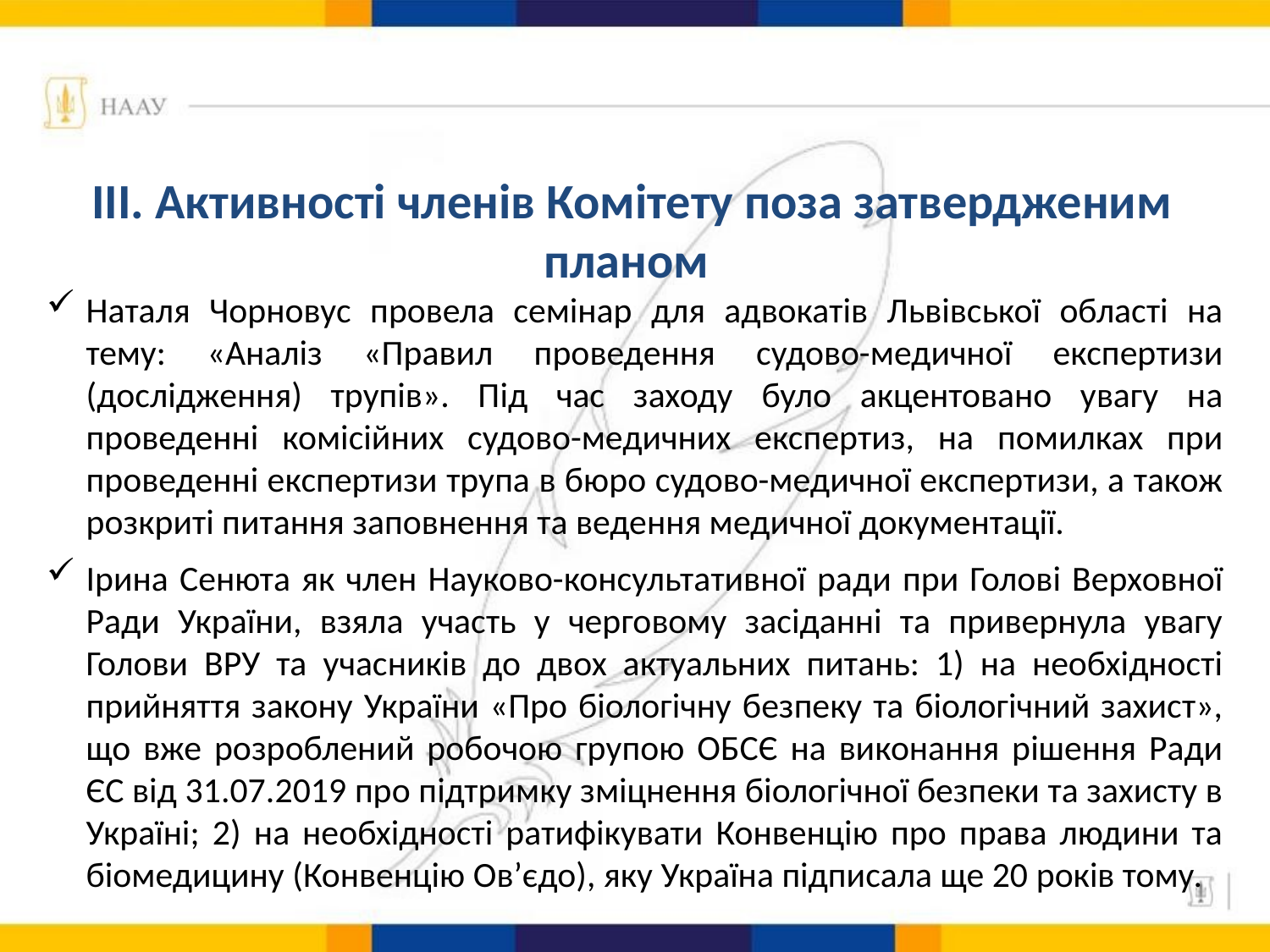

# ІІІ. Активності членів Комітету поза затвердженим планом
Наталя Чорновус провела семінар для адвокатів Львівської області на тему: «Аналіз «Правил проведення судово-медичної експертизи (дослідження) трупів». Під час заходу було акцентовано увагу на проведенні комісійних судово-медичних експертиз, на помилках при проведенні експертизи трупа в бюро судово-медичної експертизи, а також розкриті питання заповнення та ведення медичної документації.
Ірина Сенюта як член Науково-консультативної ради при Голові Верховної Ради України, взяла участь у черговому засіданні та привернула увагу Голови ВРУ та учасників до двох актуальних питань: 1) на необхідності прийняття закону України «Про біологічну безпеку та біологічний захист», що вже розроблений робочою групою ОБСЄ на виконання рішення Ради ЄС від 31.07.2019 про підтримку зміцнення біологічної безпеки та захисту в Україні; 2) на необхідності ратифікувати Конвенцію про права людини та біомедицину (Конвенцію Ов’єдо), яку Україна підписала ще 20 років тому.